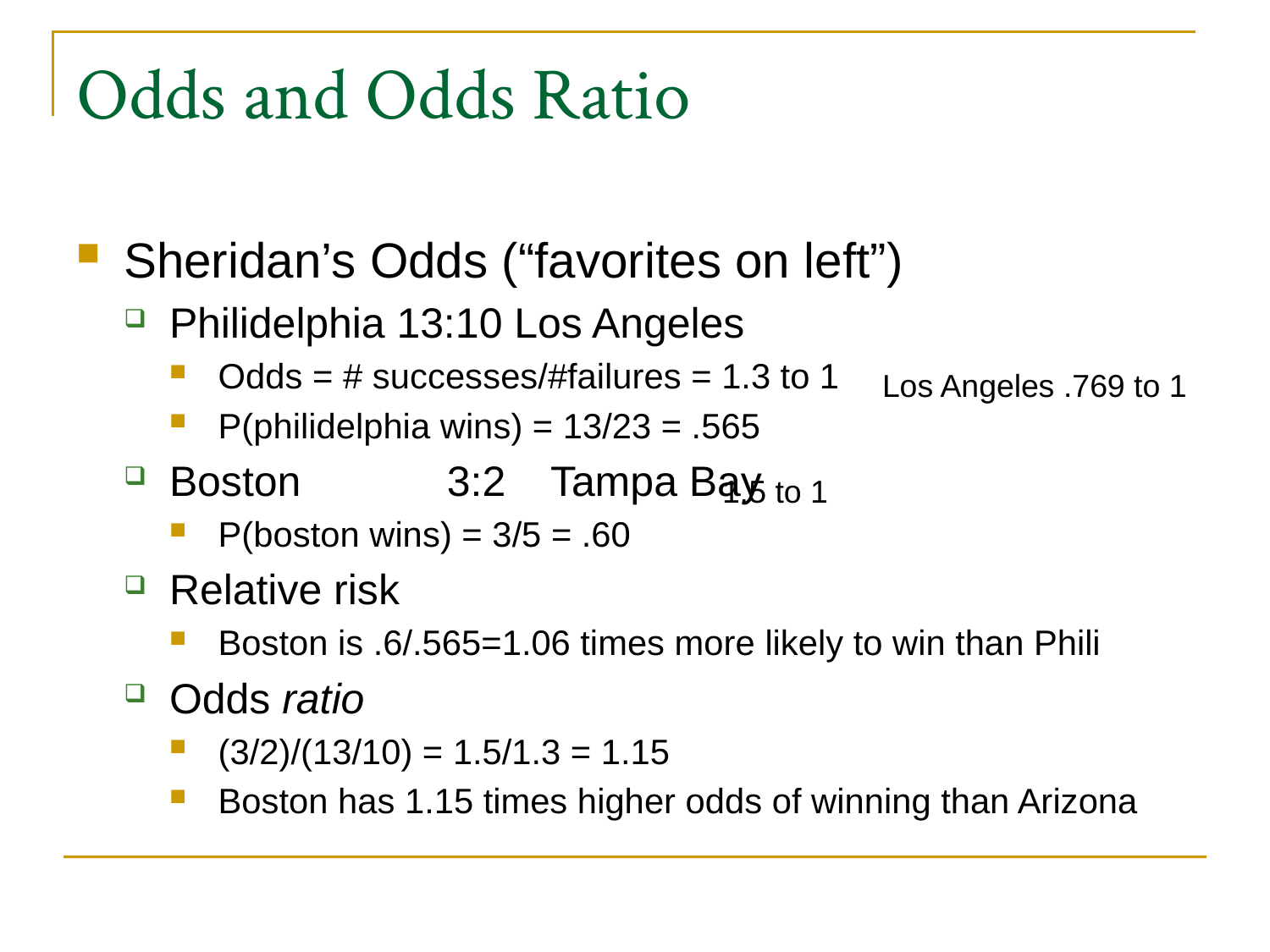

# Odds and Odds Ratio
Sheridan’s Odds (“favorites on left”)
Philidelphia 13:10 Los Angeles
Odds = # successes/#failures = 1.3 to 1
P(philidelphia wins) = 13/23 = .565
Boston	  3:2	Tampa Bay
P(boston wins) = 3/5 = .60
Relative risk
Boston is .6/.565=1.06 times more likely to win than Phili
Odds ratio
(3/2)/(13/10) = 1.5/1.3 = 1.15
Boston has 1.15 times higher odds of winning than Arizona

Los Angeles .769 to 1
1.5 to 1